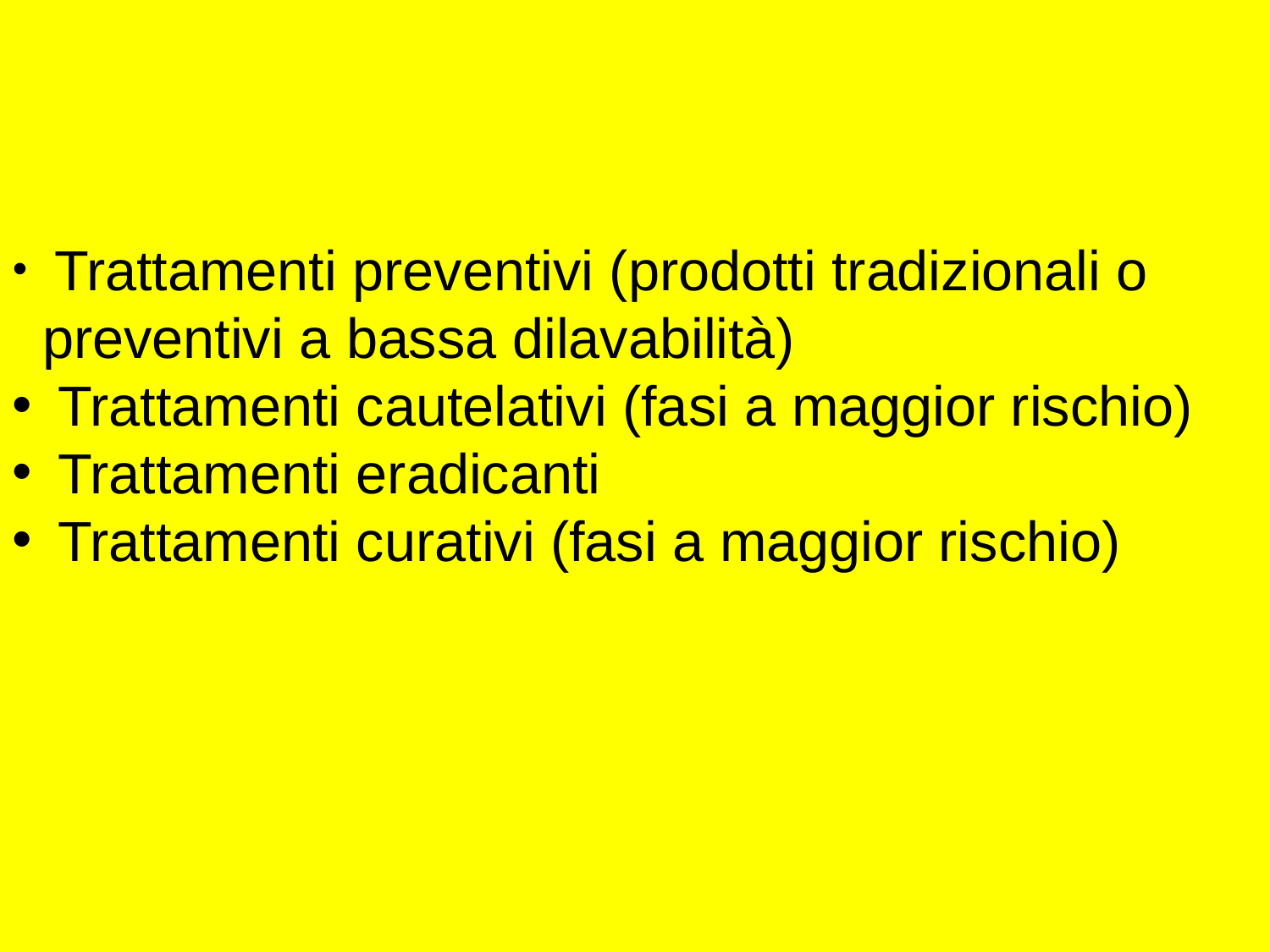

Trattamenti preventivi (prodotti tradizionali o preventivi a bassa dilavabilità)
 Trattamenti cautelativi (fasi a maggior rischio)
 Trattamenti eradicanti
 Trattamenti curativi (fasi a maggior rischio)